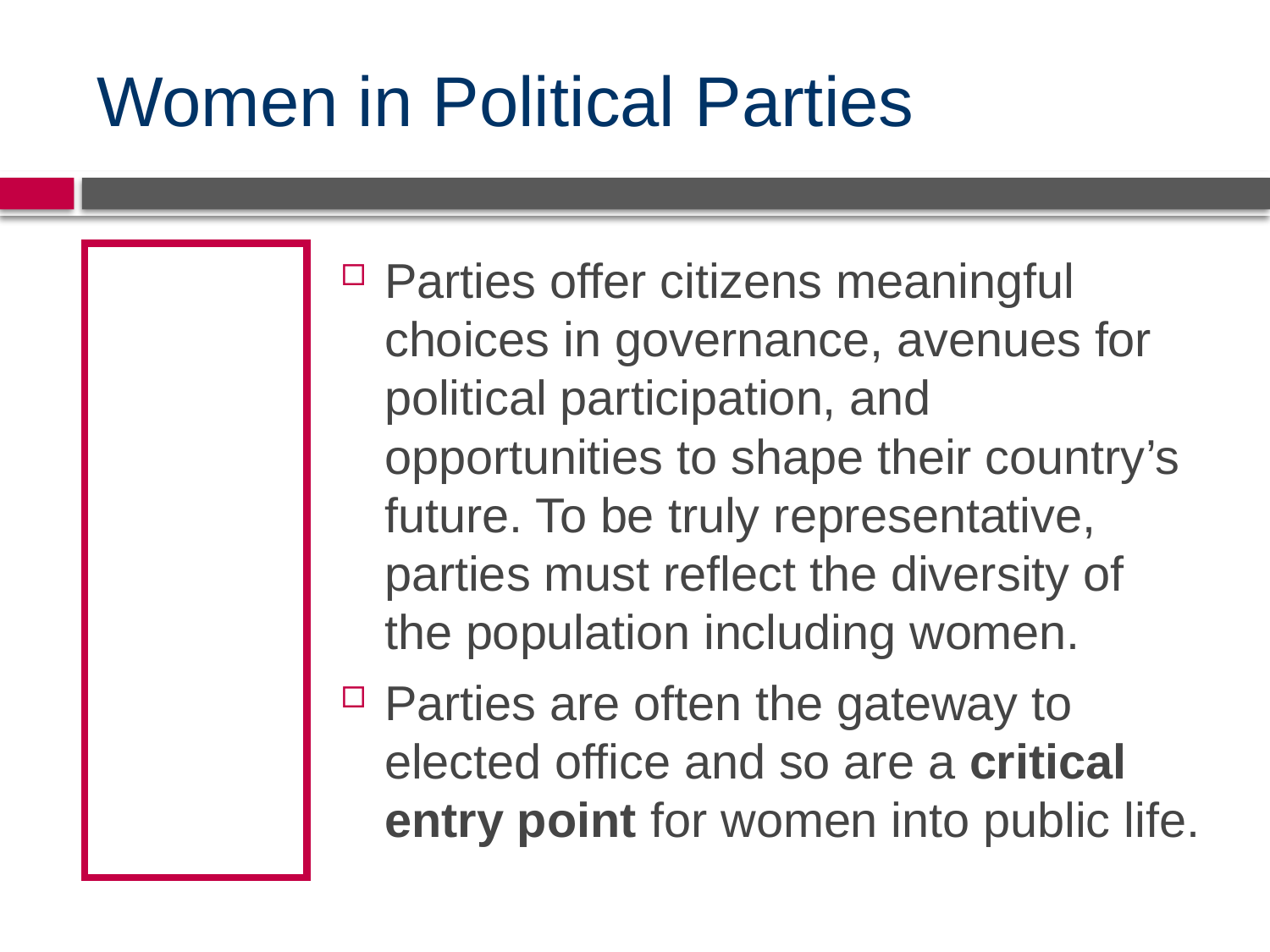

# Women in Political Parties

Parties offer citizens meaningful choices in governance, avenues for political participation, and opportunities to shape their country’s future. To be truly representative, parties must reflect the diversity of the population including women.
Parties are often the gateway to elected office and so are a critical entry point for women into public life.